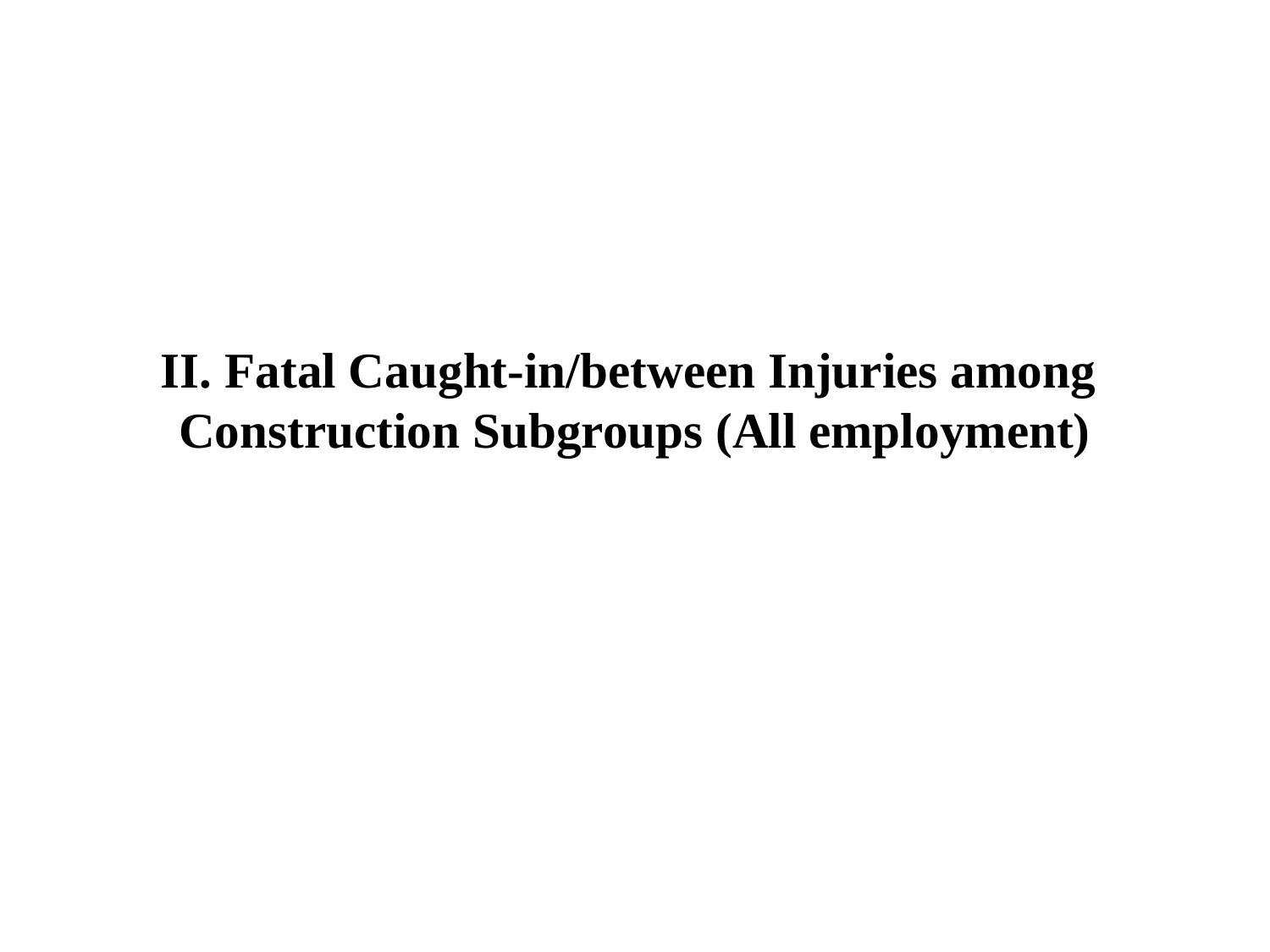

# II. Fatal Caught-in/between Injuries among Construction Subgroups (All employment)